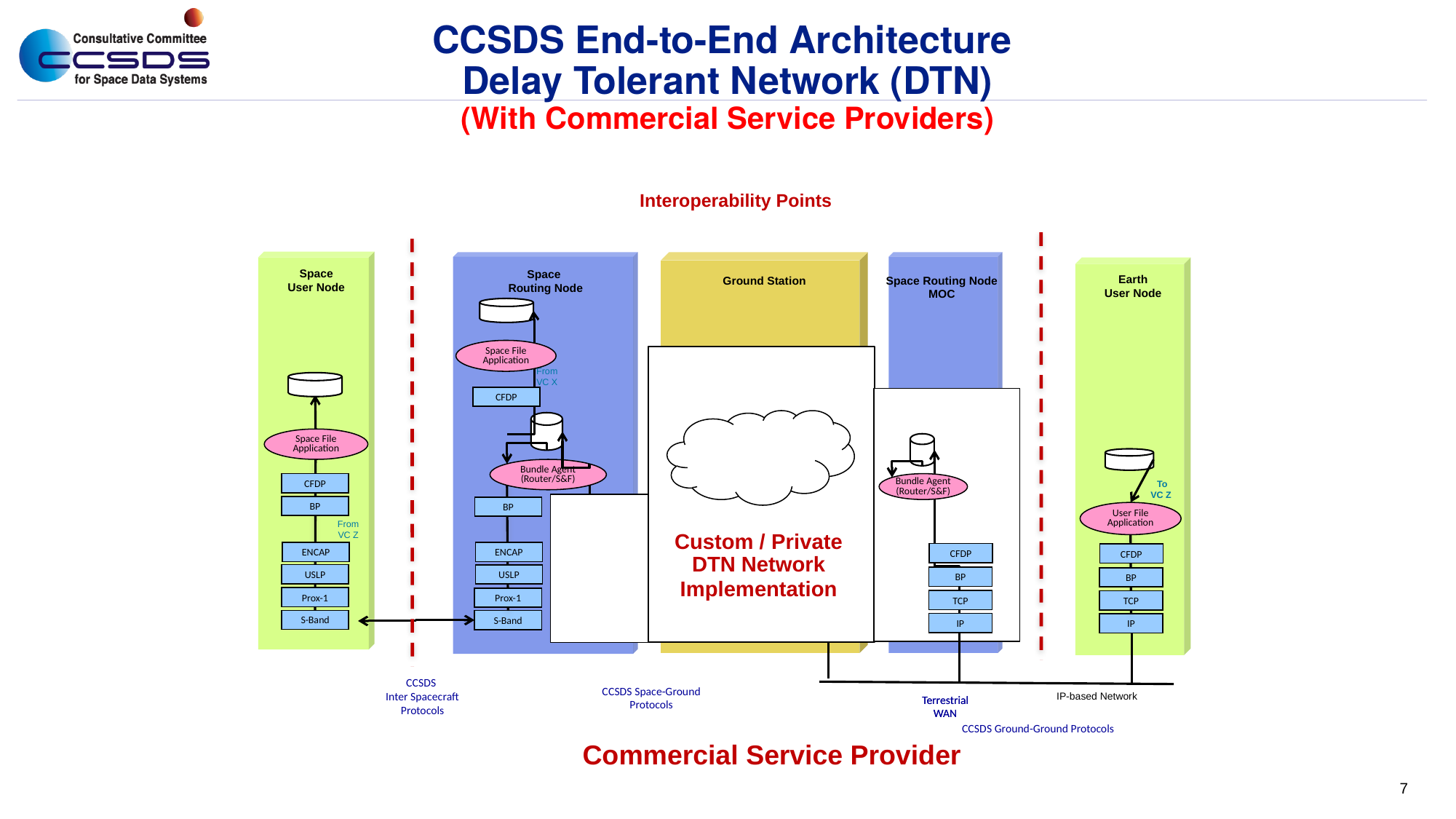

# CCSDS End-to-End Architecture Delay Tolerant Network (DTN) (With Commercial Service Providers)
Interoperability Points

Commercial Service Provider

Space
User Node
Space
Routing Node
Earth
User Node
Space Routing Node MOC
Ground Station

Space File Application

From
VC X

CFDP
Bundle Agent
(Router/S&F)

Space File Application

BP
BP

To
VC X&Z
LTP
Bundle Agent
(Router/S&F)
To
VC X
To
VC Z
CFDP
Bundle Agent
(Router/S&F)
ENCAP
BP
BP
BP
USLP
User File Application
User File Application
From
VC Z
LTP
Custom / Private DTN Network
Implementation
CSTS F-Frame
Production
CFDP
ENCAP
ENCAP
ENCAP
CFDP
CFDP
USLP
USLP
USLP
BP
CSTS-FF
BP
BP
Prox-1
Prox-1
C & S
C & S
TCP
TCP
TCP
TCP
S-Band
S-Band
X-band
IP
X-band
IP
IP
IP
CCSDS
Inter Spacecraft
Protocols
CCSDS Space-Ground
Protocols
IP-based Network
Terrestrial
WAN
Terrestrial
WAN
CCSDS Ground-Ground Protocols
7